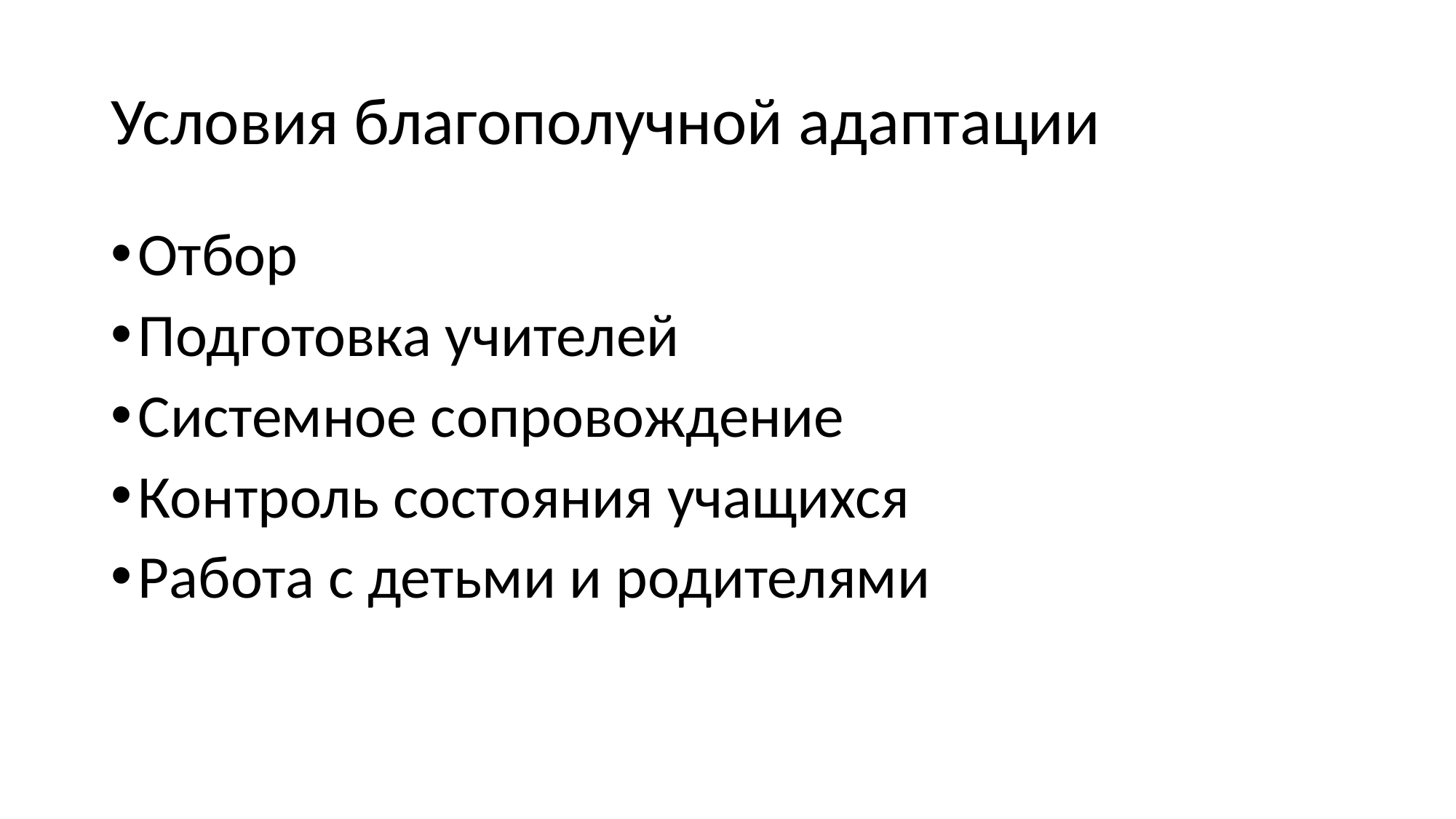

# Условия благополучной адаптации
Отбор
Подготовка учителей
Системное сопровождение
Контроль состояния учащихся
Работа с детьми и родителями